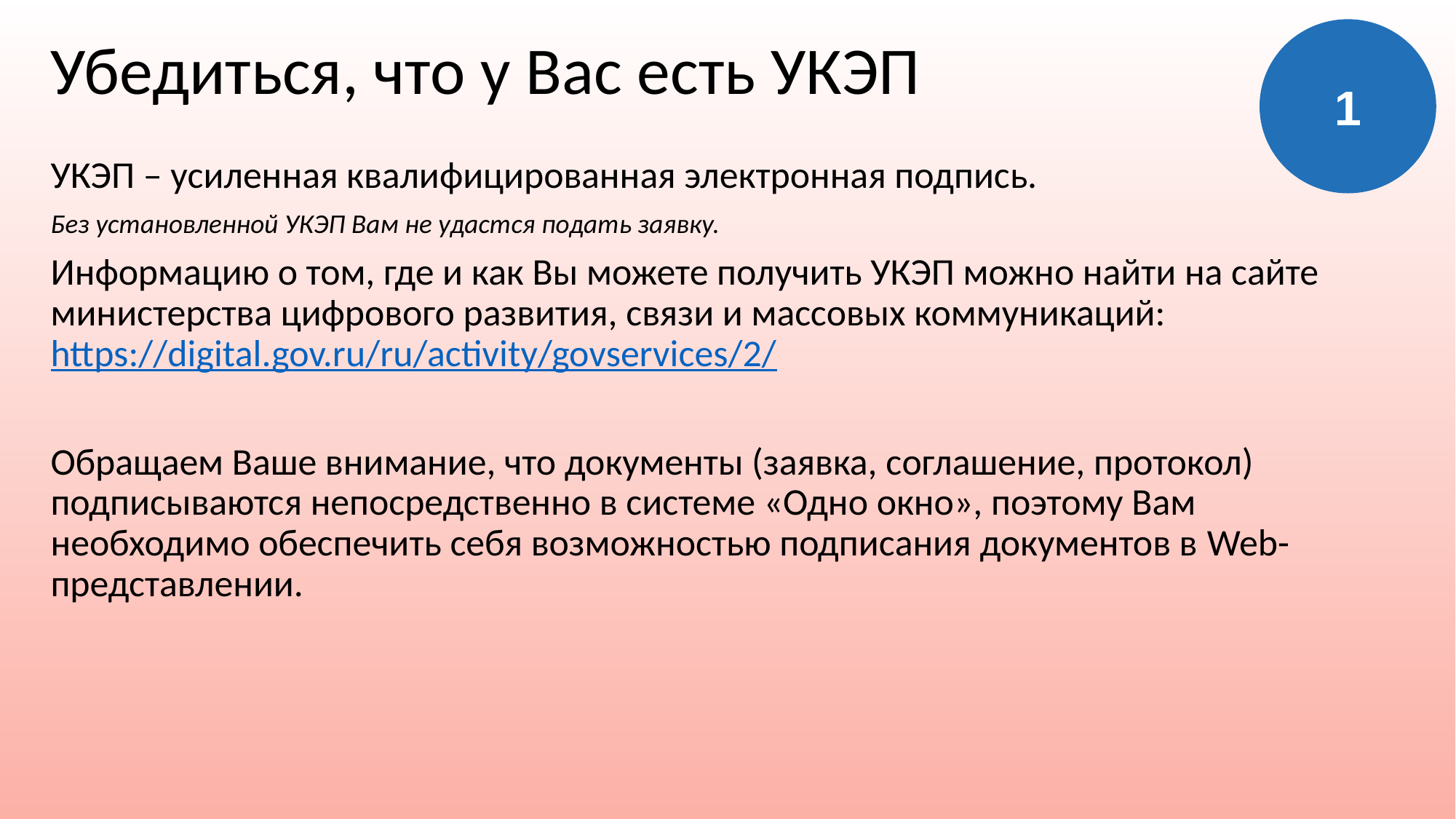

1
# Убедиться, что у Вас есть УКЭП
УКЭП – усиленная квалифицированная электронная подпись.
Без установленной УКЭП Вам не удастся подать заявку.
Информацию о том, где и как Вы можете получить УКЭП можно найти на сайте министерства цифрового развития, связи и массовых коммуникаций: https://digital.gov.ru/ru/activity/govservices/2/

Обращаем Ваше внимание, что документы (заявка, соглашение, протокол) подписываются непосредственно в системе «Одно окно», поэтому Вам необходимо обеспечить себя возможностью подписания документов в Web-представлении.